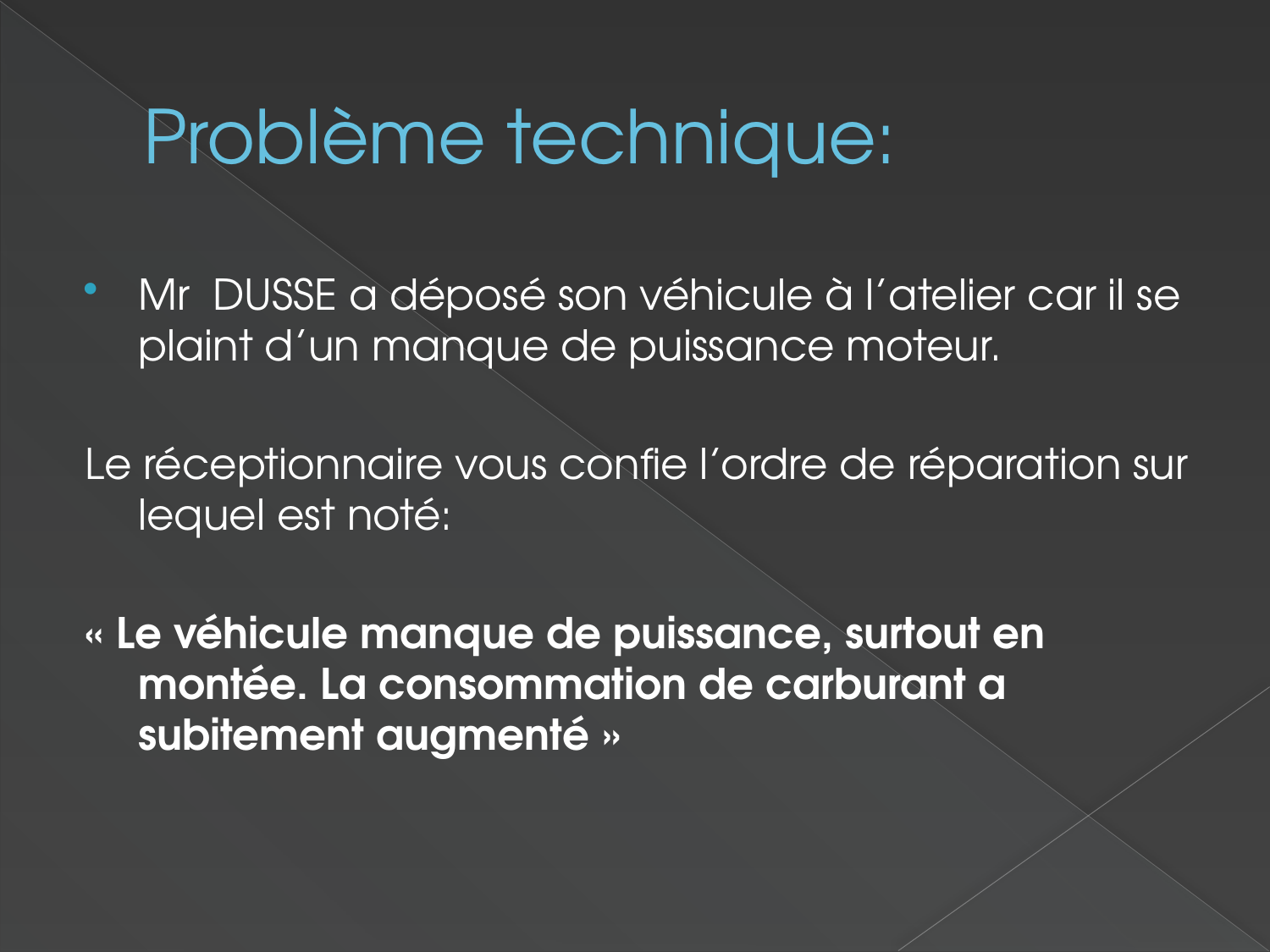

# Problème technique:
Mr  DUSSE a déposé son véhicule à l’atelier car il se plaint d’un manque de puissance moteur.

Le réceptionnaire vous confie l’ordre de réparation sur lequel est noté:

« Le véhicule manque de puissance, surtout en montée. La consommation de carburant a subitement augmenté »